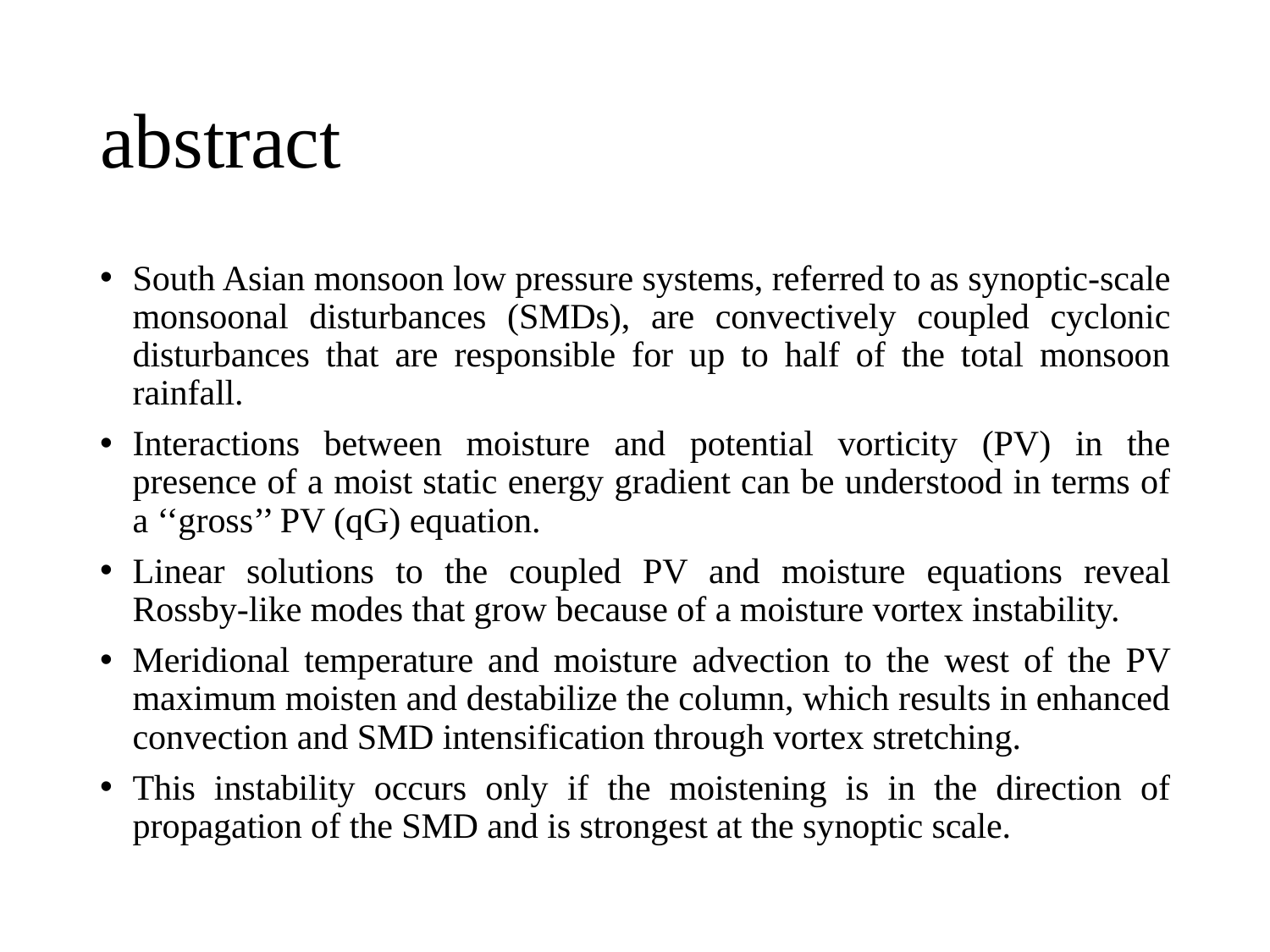

# abstract
South Asian monsoon low pressure systems, referred to as synoptic-scale monsoonal disturbances (SMDs), are convectively coupled cyclonic disturbances that are responsible for up to half of the total monsoon rainfall.
Interactions between moisture and potential vorticity (PV) in the presence of a moist static energy gradient can be understood in terms of a ‘‘gross’’ PV (qG) equation.
Linear solutions to the coupled PV and moisture equations reveal Rossby-like modes that grow because of a moisture vortex instability.
Meridional temperature and moisture advection to the west of the PV maximum moisten and destabilize the column, which results in enhanced convection and SMD intensification through vortex stretching.
This instability occurs only if the moistening is in the direction of propagation of the SMD and is strongest at the synoptic scale.